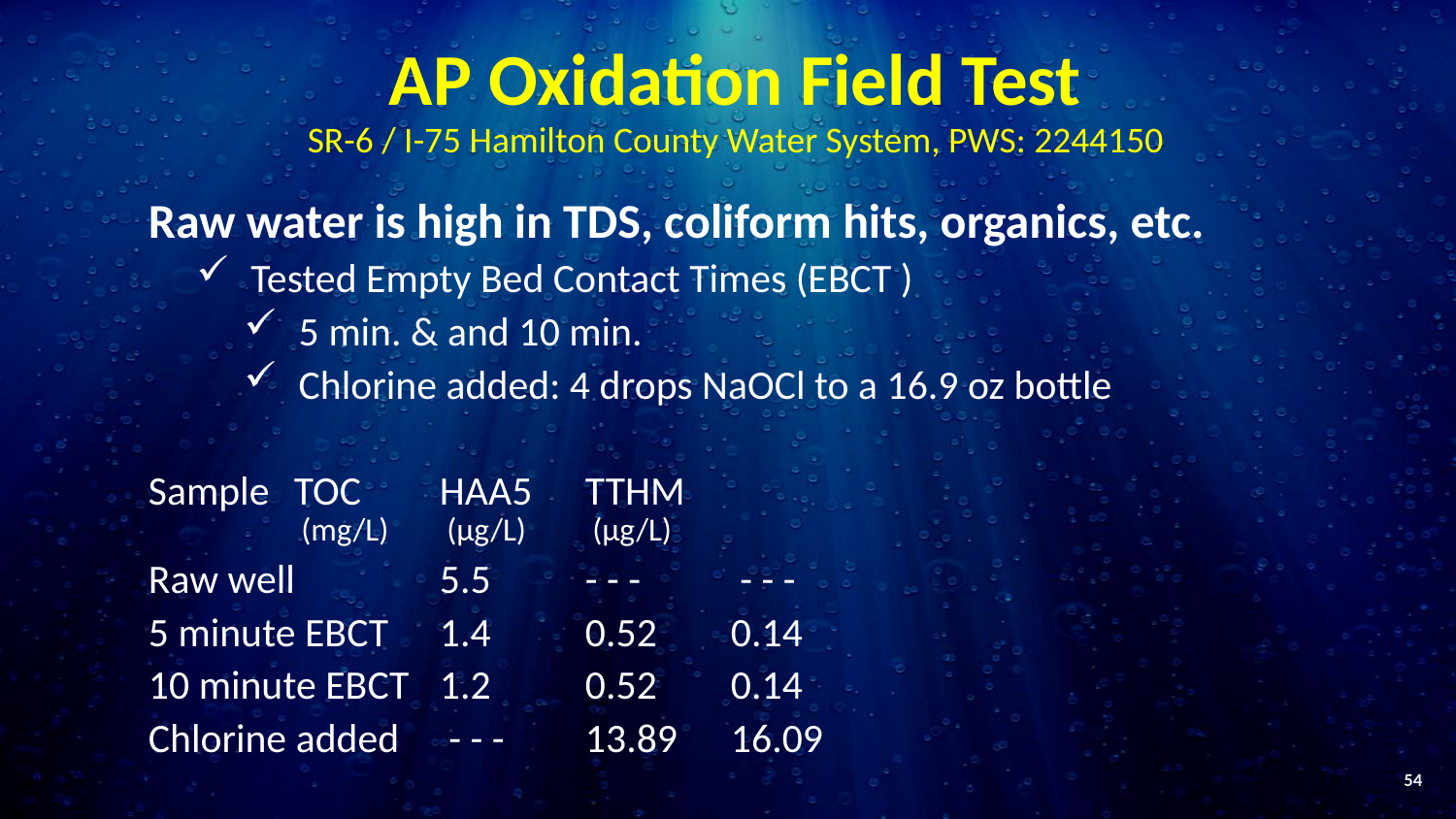

# AP Oxidation Field Test SR-6 / I-75 Hamilton County Water System, PWS: 2244150
Raw water is high in TDS, coliform hits, organics, etc.
Tested Empty Bed Contact Times (EBCT )
5 min. & and 10 min.
Chlorine added: 4 drops NaOCl to a 16.9 oz bottle

Sample	TOC 	HAA5 	TTHM
	 (mg/L) 	 (µg/L)	 (µg/L)
Raw well	5.5	- - -	 - - -
5 minute EBCT	1.4	0.52	0.14
10 minute EBCT	1.2	0.52	0.14
Chlorine added	 - - - 	13.89	16.09
54